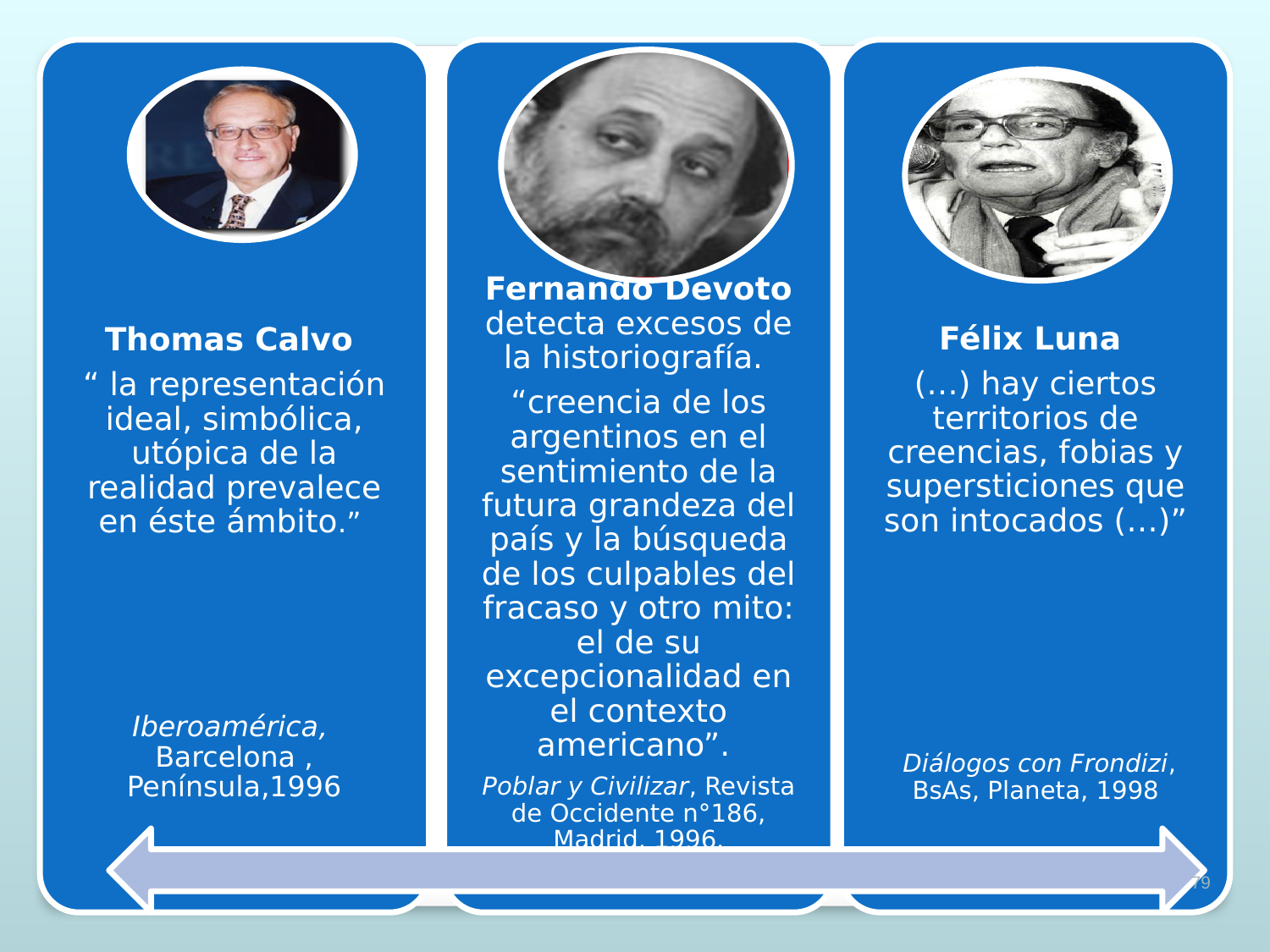

Thomas Calvo
“ la representación ideal, simbólica, utópica de la realidad prevalece en éste ámbito.”

Iberoamérica,  Barcelona , Península,1996
Fernando Devoto detecta excesos de la historiografía.
“creencia de los argentinos en el sentimiento de la futura grandeza del país y la búsqueda de los culpables del fracaso y otro mito: el de su excepcionalidad en el contexto americano”.
Poblar y Civilizar, Revista de Occidente n°186, Madrid, 1996.
Félix Luna
(…) hay ciertos territorios de creencias, fobias y supersticiones que son intocados (…)”

 Diálogos con Frondizi, BsAs, Planeta, 1998
79